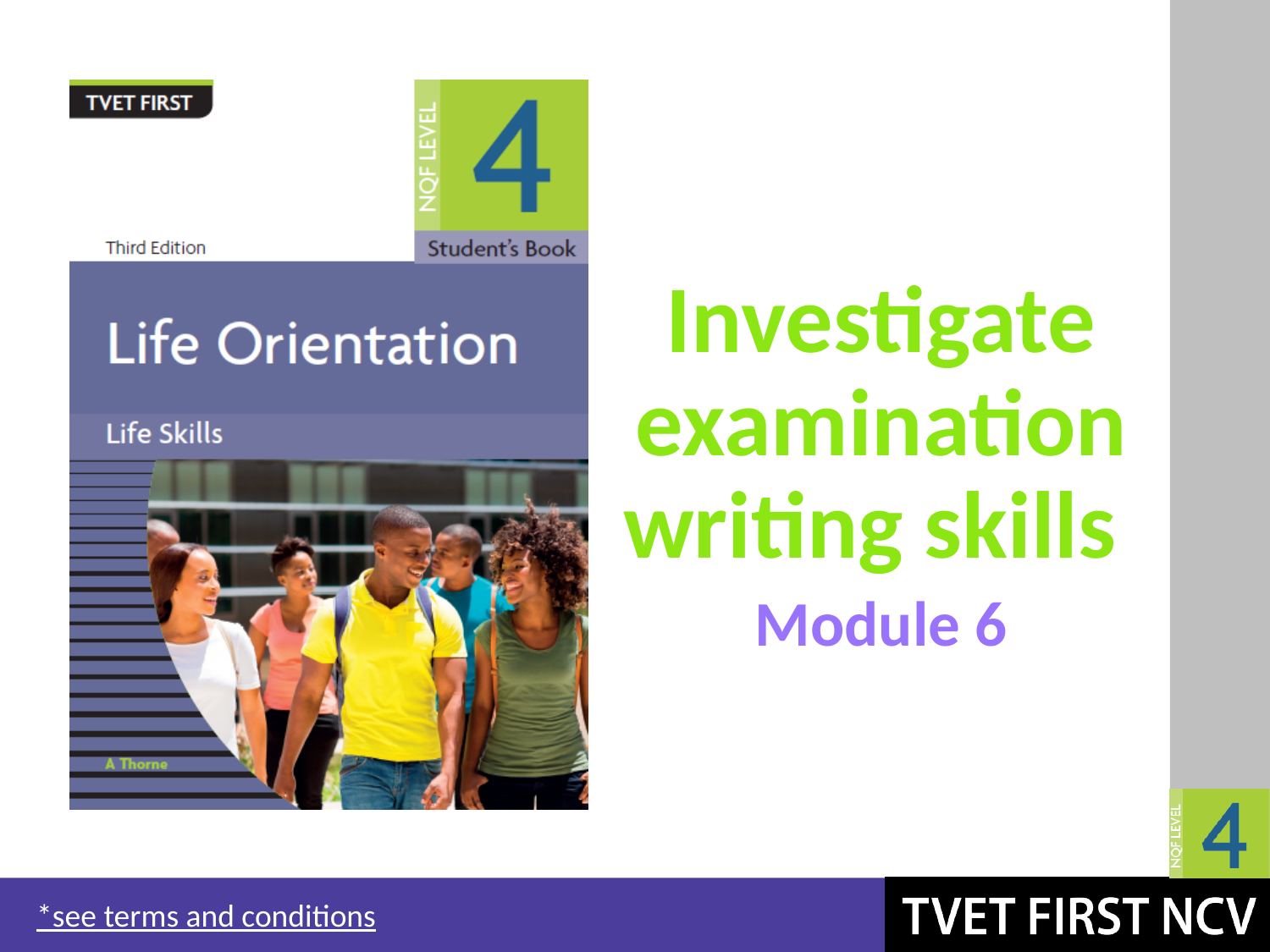

# Investigate examination writing skills
Module 6